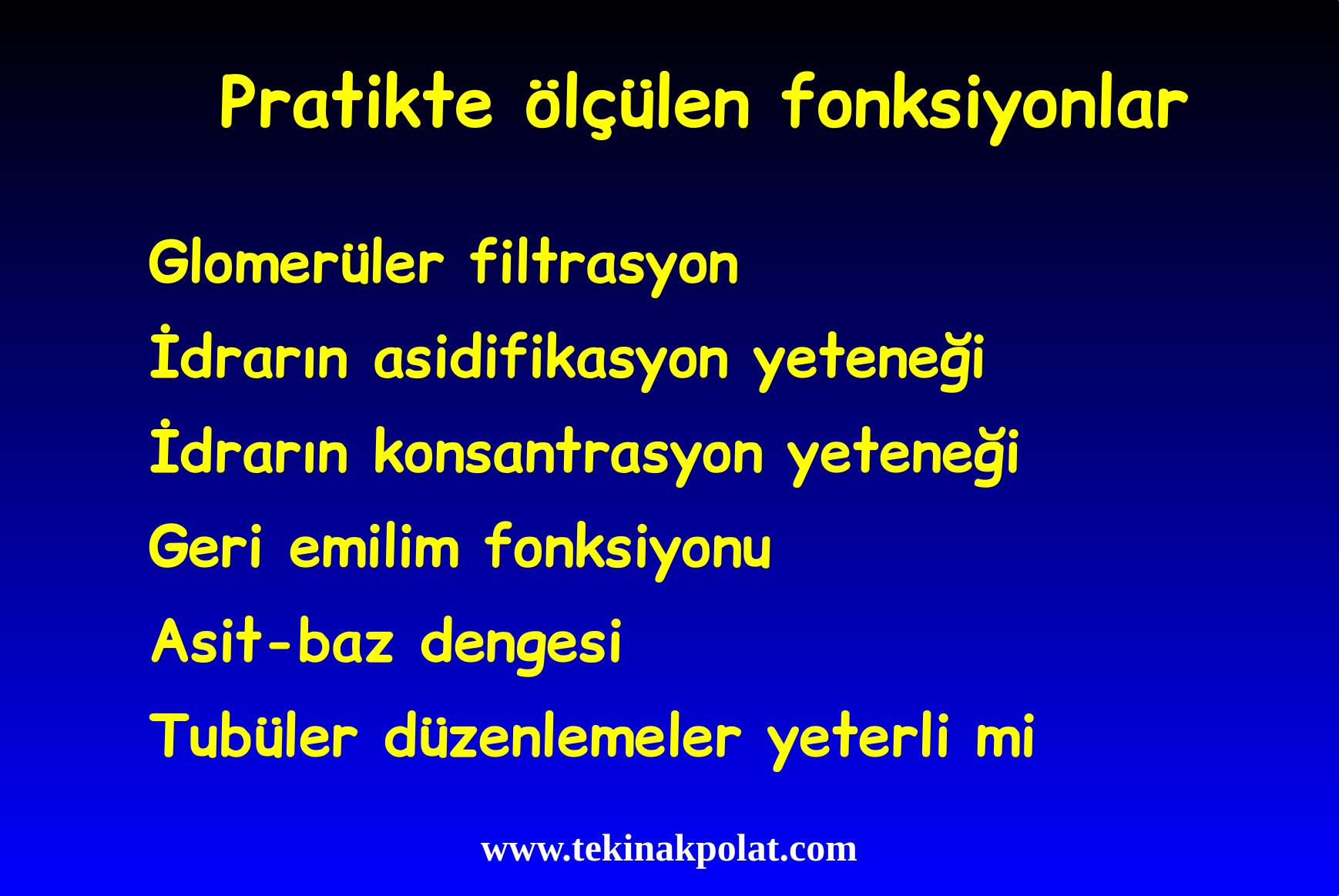

Pratikte ölçülen fonksiyonlar
Glomerüler filtrasyon
İdrarın asidifikasyon yeteneği
İdrarın konsantrasyon yeteneği
Geri emilim fonksiyonu
Asit-baz dengesi
Tubüler düzenlemeler yeterli mi

www.tekinakpolat.com